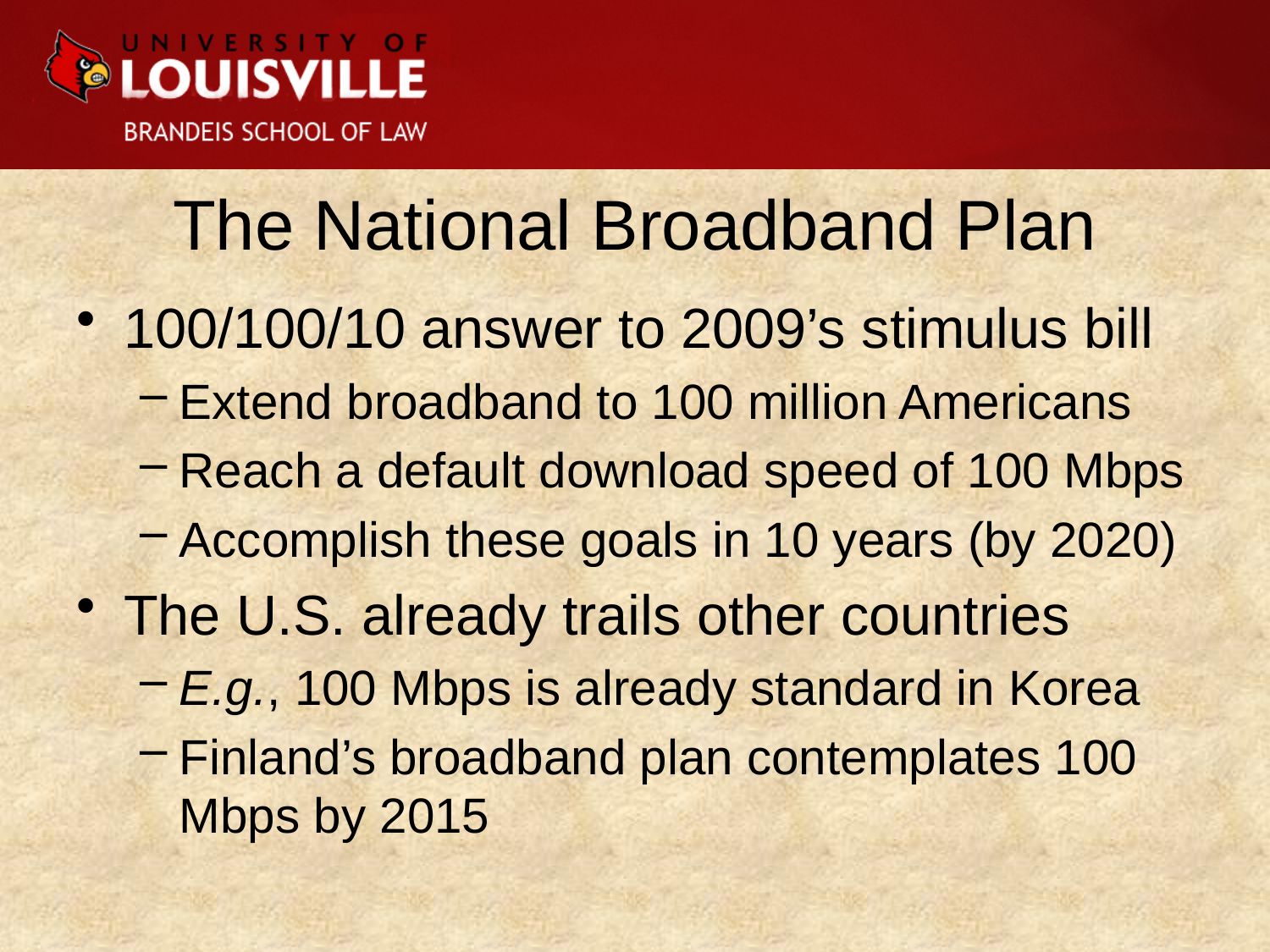

# The National Broadband Plan
100/100/10 answer to 2009’s stimulus bill
Extend broadband to 100 million Americans
Reach a default download speed of 100 Mbps
Accomplish these goals in 10 years (by 2020)
The U.S. already trails other countries
E.g., 100 Mbps is already standard in Korea
Finland’s broadband plan contemplates 100 Mbps by 2015